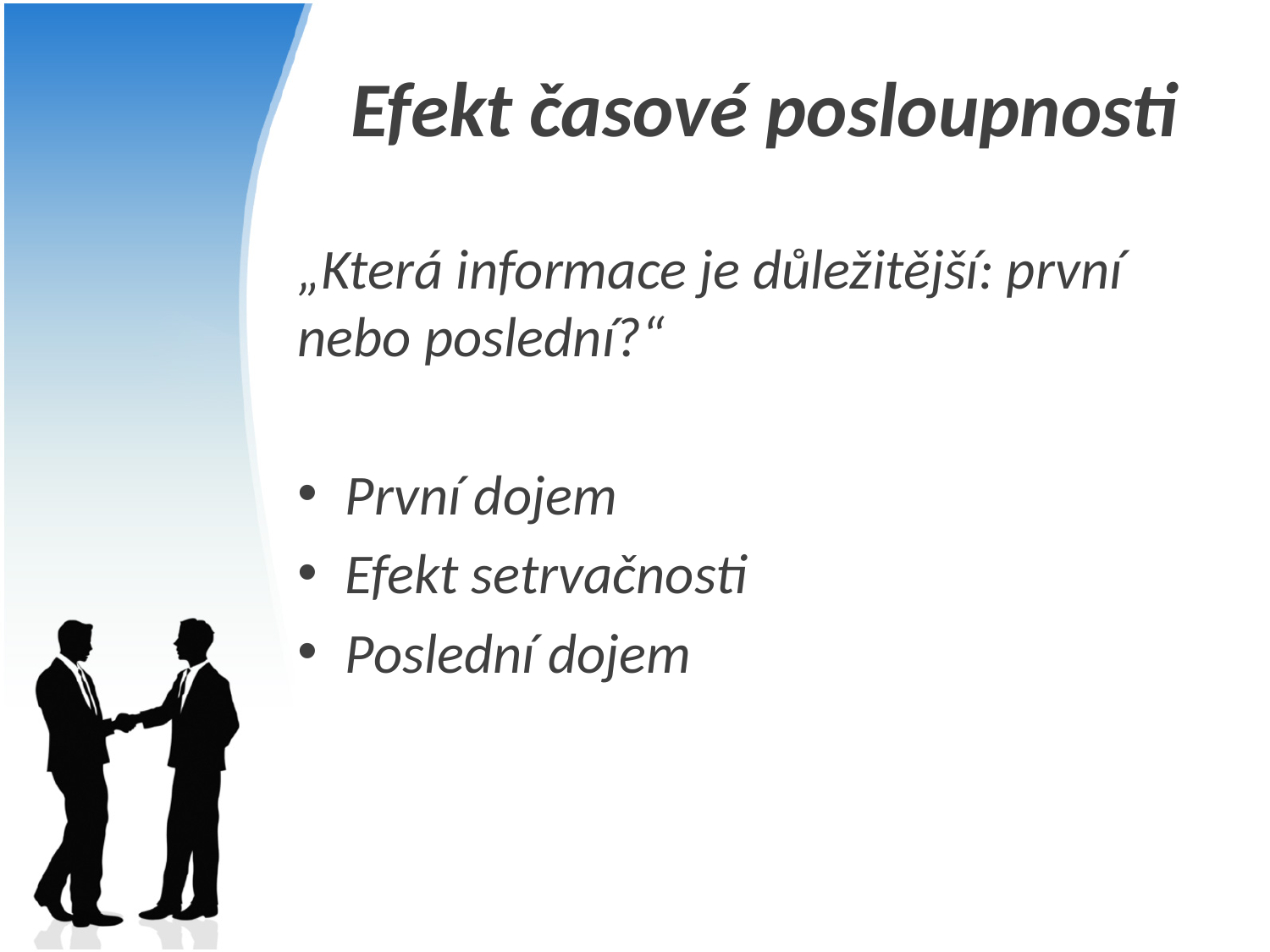

# Efekt časové posloupnosti
„Která informace je důležitější: první nebo poslední?“

První dojem
Efekt setrvačnosti
Poslední dojem